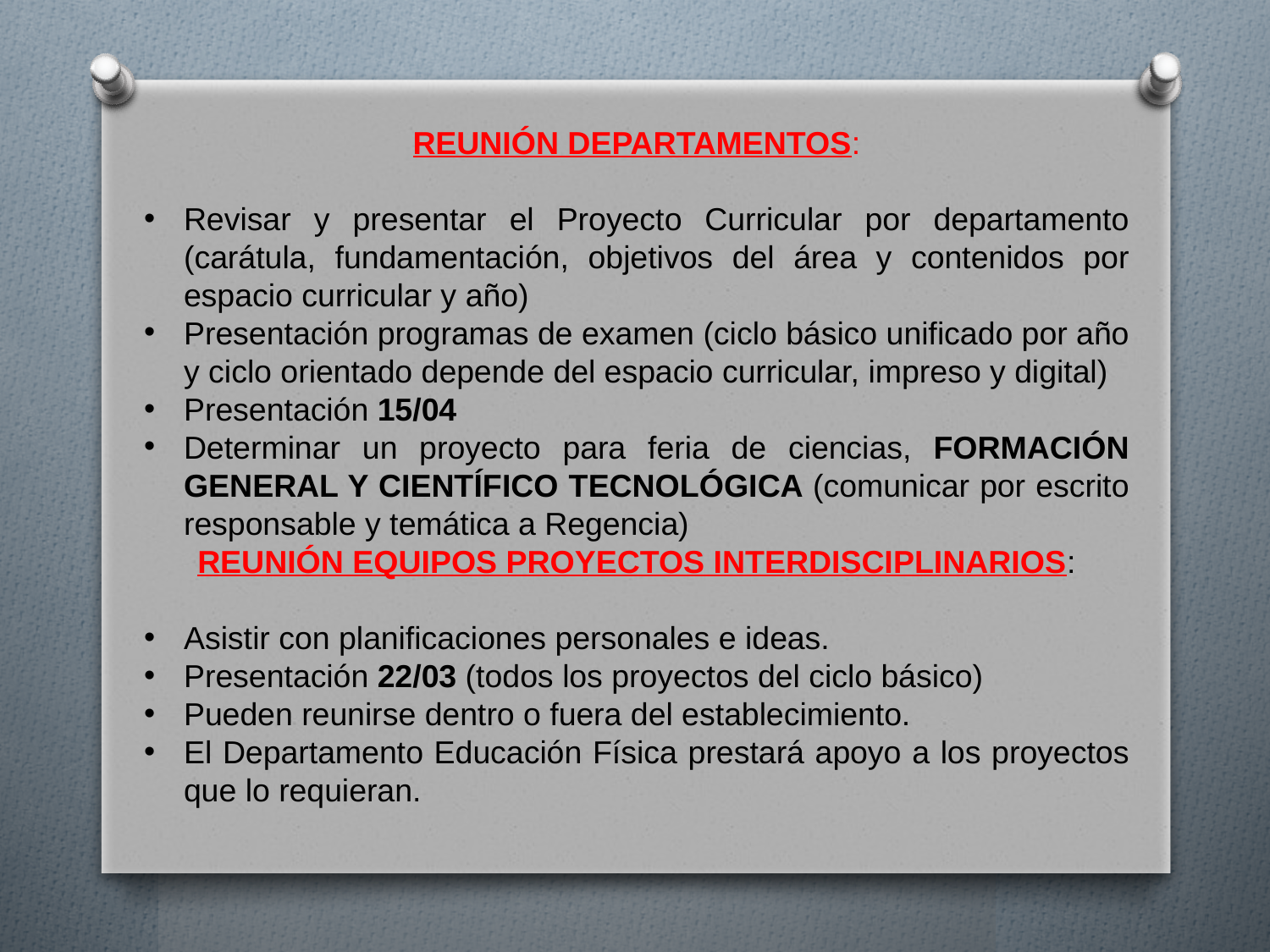

REUNIÓN DEPARTAMENTOS:

Revisar y presentar el Proyecto Curricular por departamento (carátula, fundamentación, objetivos del área y contenidos por espacio curricular y año)
Presentación programas de examen (ciclo básico unificado por año y ciclo orientado depende del espacio curricular, impreso y digital)
Presentación 15/04
Determinar un proyecto para feria de ciencias, FORMACIÓN GENERAL Y CIENTÍFICO TECNOLÓGICA (comunicar por escrito responsable y temática a Regencia)
REUNIÓN EQUIPOS PROYECTOS INTERDISCIPLINARIOS:

Asistir con planificaciones personales e ideas.
Presentación 22/03 (todos los proyectos del ciclo básico)
Pueden reunirse dentro o fuera del establecimiento.
El Departamento Educación Física prestará apoyo a los proyectos que lo requieran.